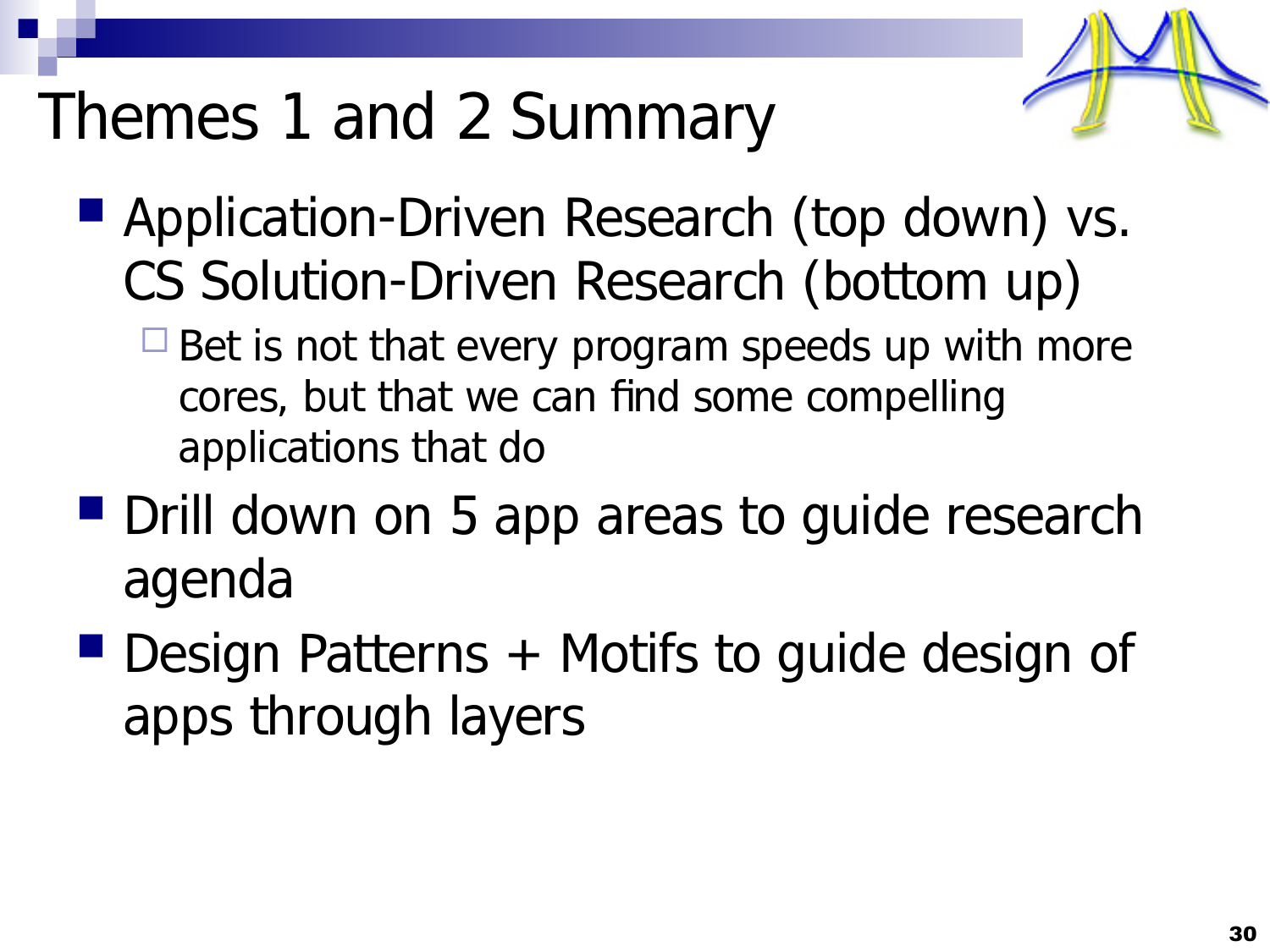

# Themes 1 and 2 Summary
Application-Driven Research (top down) vs.
CS Solution-Driven Research (bottom up)
Bet is not that every program speeds up with more cores, but that we can find some compelling applications that do
Drill down on 5 app areas to guide research agenda
Design Patterns + Motifs to guide design of apps through layers
30